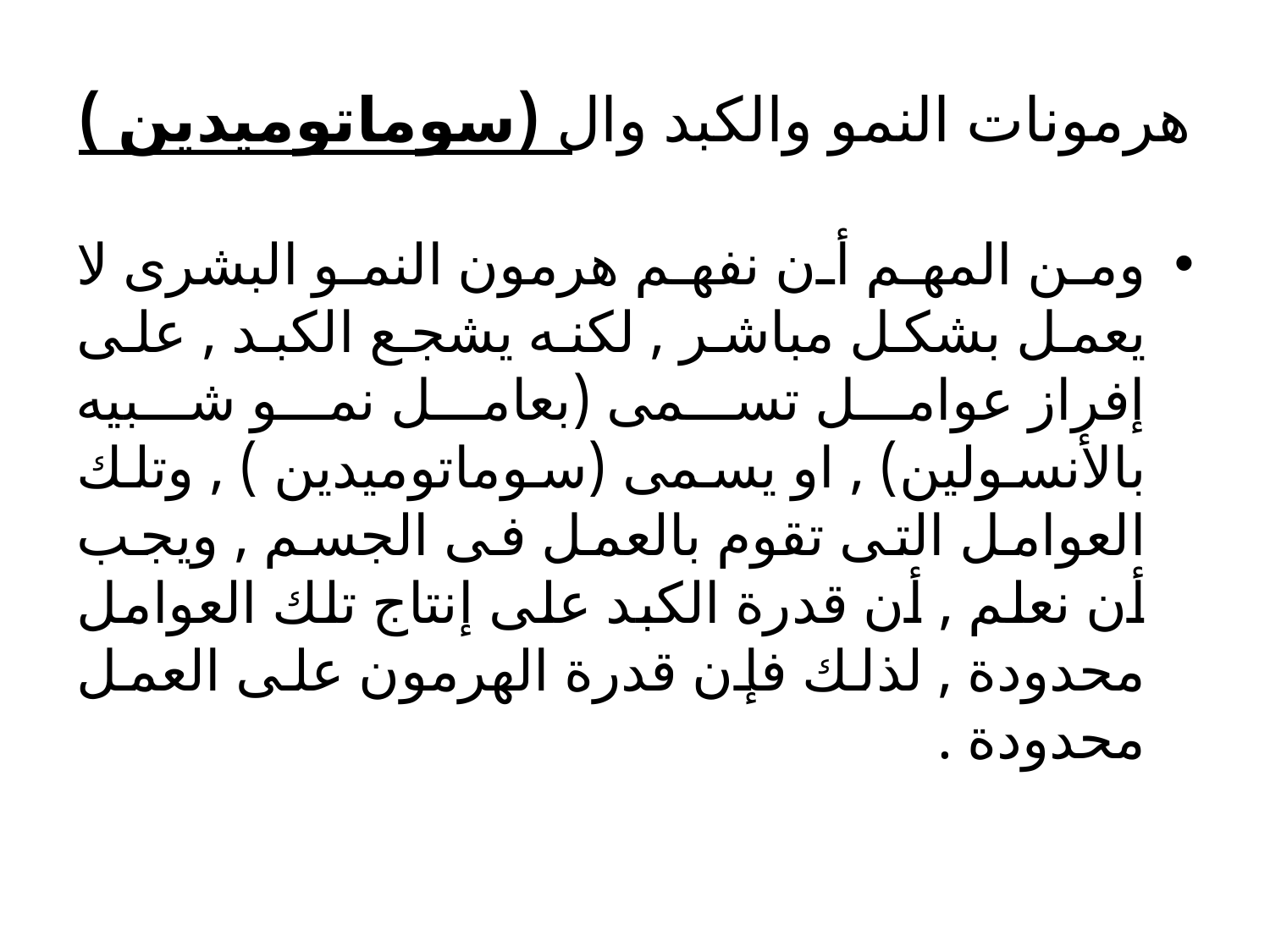

# هرمونات النمو والكبد وال (سوماتوميدين )
ومن المهم أن نفهم هرمون النمو البشرى لا يعمل بشكل مباشر , لكنه يشجع الكبد , على إفراز عوامل تسمى (بعامل نمو شبيه بالأنسولين) , او يسمى (سوماتوميدين ) , وتلك العوامل التى تقوم بالعمل فى الجسم , ويجب أن نعلم , أن قدرة الكبد على إنتاج تلك العوامل محدودة , لذلك فإن قدرة الهرمون على العمل محدودة .